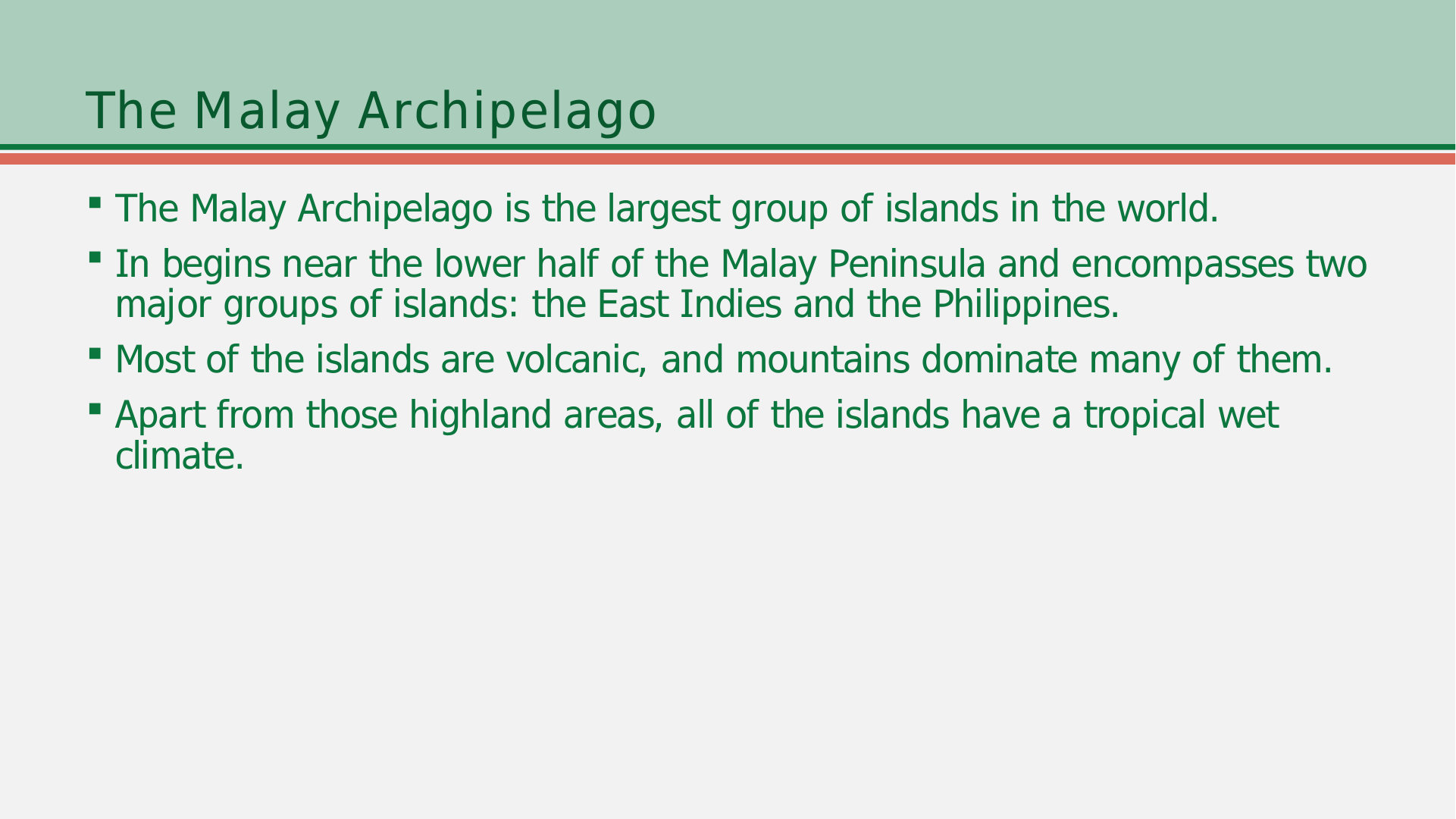

# The Malay Archipelago
The Malay Archipelago is the largest group of islands in the world.
In begins near the lower half of the Malay Peninsula and encompasses two major groups of islands: the East Indies and the Philippines.
Most of the islands are volcanic, and mountains dominate many of them.
Apart from those highland areas, all of the islands have a tropical wet climate.